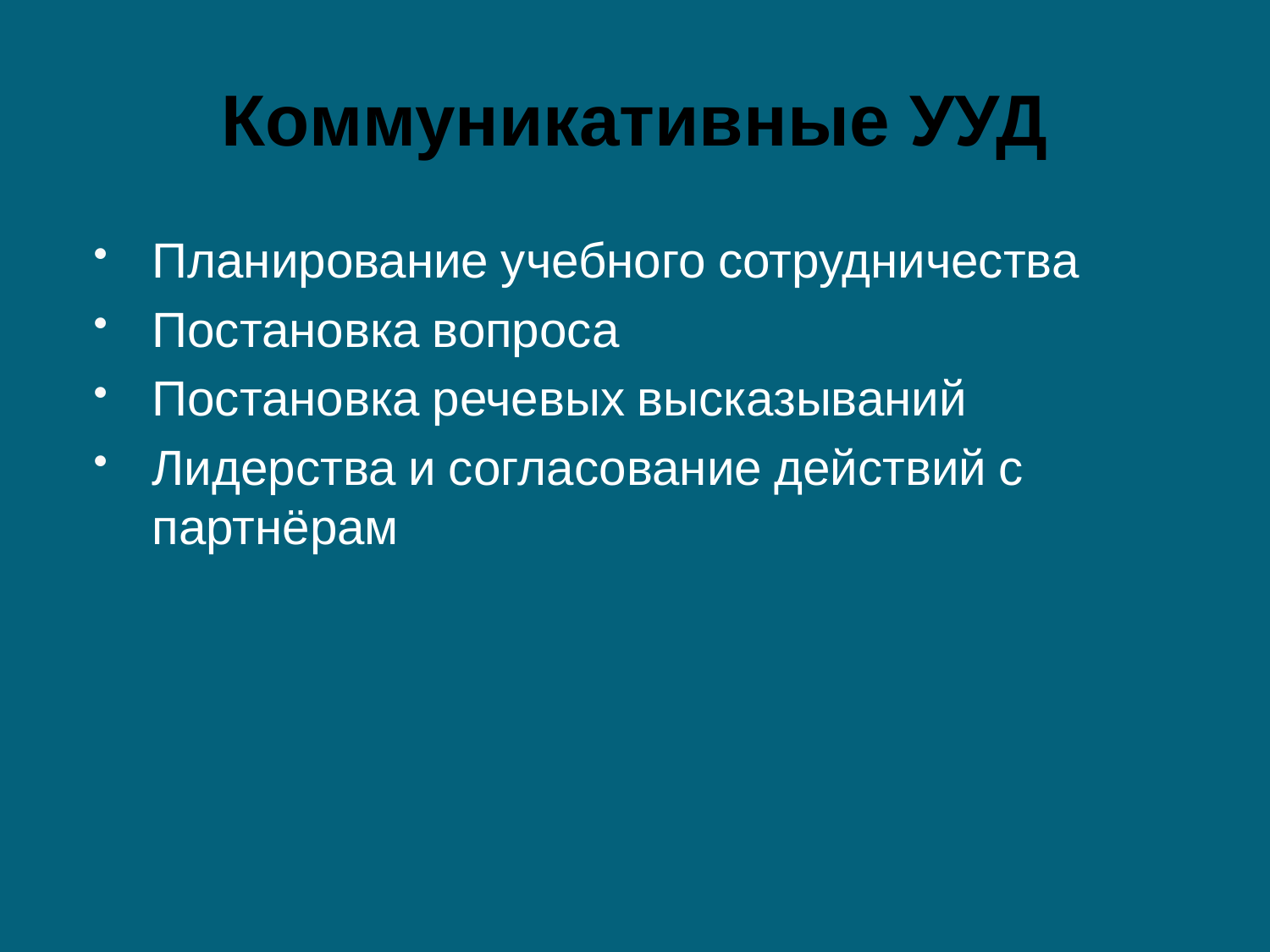

# Коммуникативные УУД
Планирование учебного сотрудничества
Постановка вопроса
Постановка речевых высказываний
Лидерства и согласование действий с партнёрам